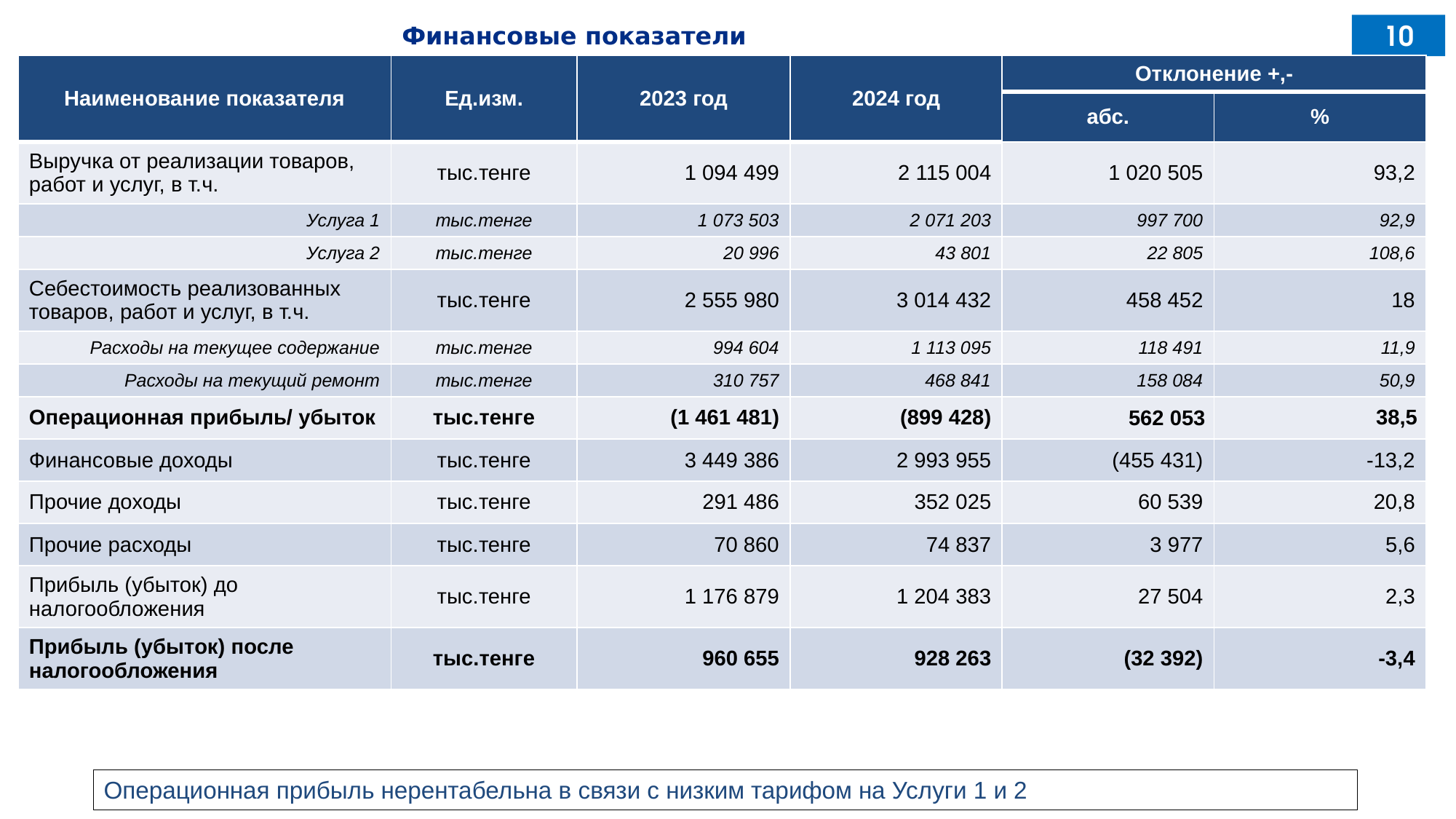

Финансовые показатели
10
| Наименование показателя | Ед.изм. | 2023 год | 2024 год | Отклонение +,- |  |
| --- | --- | --- | --- | --- | --- |
|  |  |  |  | абс. | % |
| Выручка от реализации товаров, работ и услуг, в т.ч. | тыс.тенге | 1 094 499 | 2 115 004 | 1 020 505 | 93,2 |
| Услуга 1 | тыс.тенге | 1 073 503 | 2 071 203 | 997 700 | 92,9 |
| Услуга 2 | тыс.тенге | 20 996 | 43 801 | 22 805 | 108,6 |
| Себестоимость реализованных товаров, работ и услуг, в т.ч. | тыс.тенге | 2 555 980 | 3 014 432 | 458 452 | 18 |
| Расходы на текущее содержание | тыс.тенге | 994 604 | 1 113 095 | 118 491 | 11,9 |
| Расходы на текущий ремонт | тыс.тенге | 310 757 | 468 841 | 158 084 | 50,9 |
| Операционная прибыль/ убыток | тыс.тенге | (1 461 481) | (899 428) | 562 053 | 38,5 |
| Финансовые доходы | тыс.тенге | 3 449 386 | 2 993 955 | (455 431) | -13,2 |
| Прочие доходы | тыс.тенге | 291 486 | 352 025 | 60 539 | 20,8 |
| Прочие расходы | тыс.тенге | 70 860 | 74 837 | 3 977 | 5,6 |
| Прибыль (убыток) до налогообложения | тыс.тенге | 1 176 879 | 1 204 383 | 27 504 | 2,3 |
| Прибыль (убыток) после налогообложения | тыс.тенге | 960 655 | 928 263 | (32 392) | -3,4 |
Операционная прибыль нерентабельна в связи с низким тарифом на Услуги 1 и 2